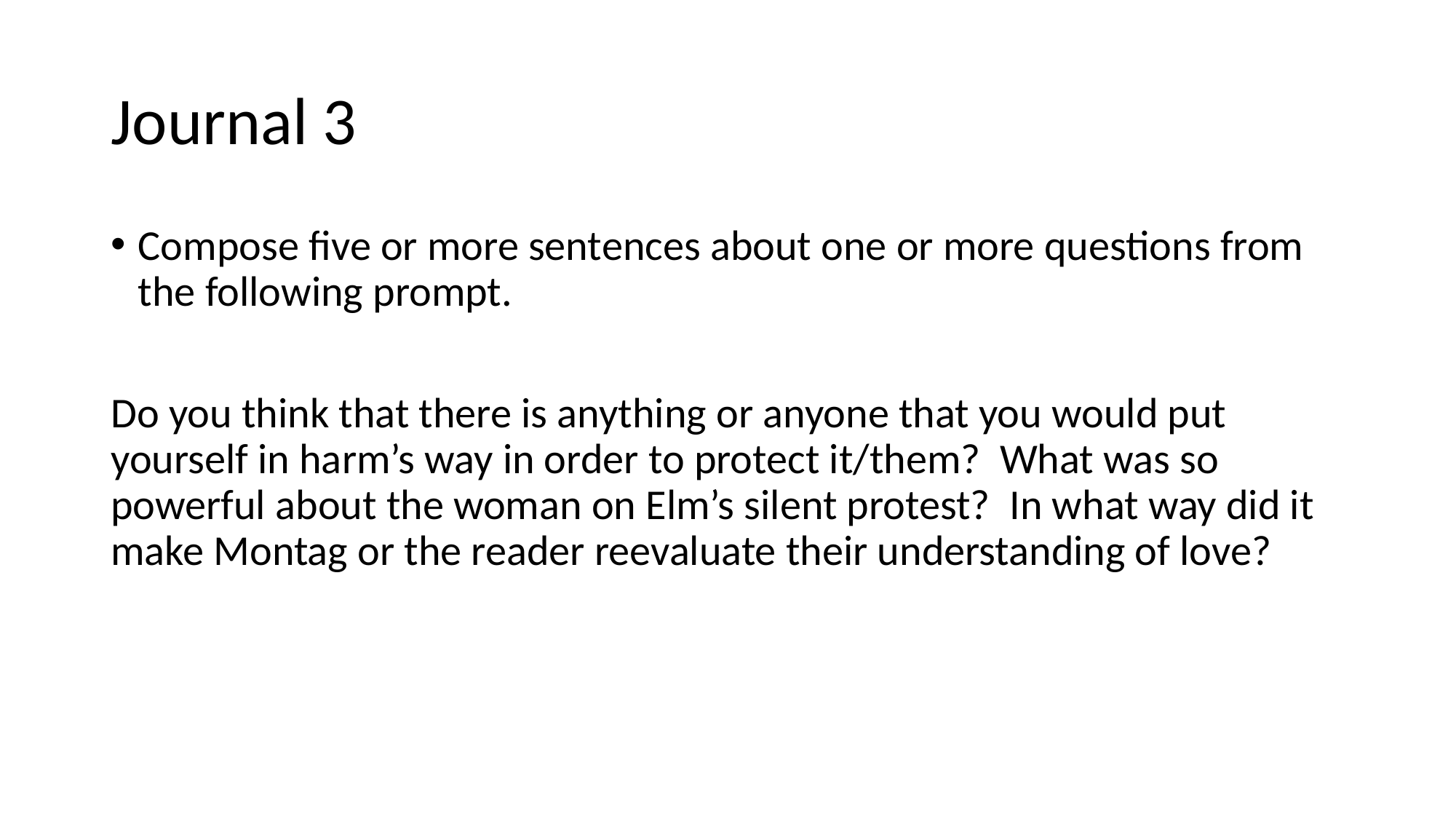

# Journal 3
Compose five or more sentences about one or more questions from the following prompt.

Do you think that there is anything or anyone that you would put yourself in harm’s way in order to protect it/them?  What was so powerful about the woman on Elm’s silent protest?  In what way did it make Montag or the reader reevaluate their understanding of love?